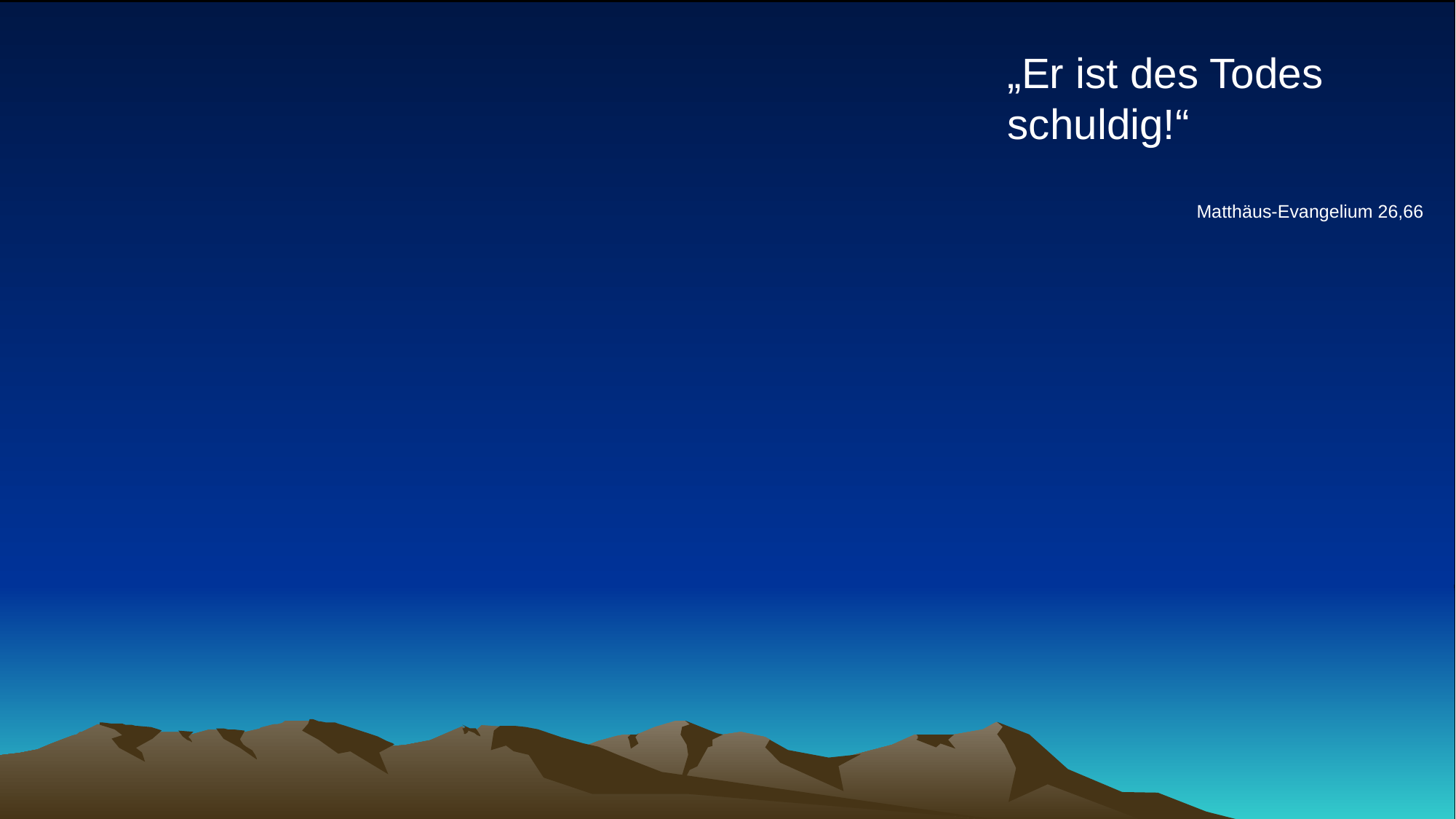

# „Er ist des Todes schuldig!“
Matthäus-Evangelium 26,66